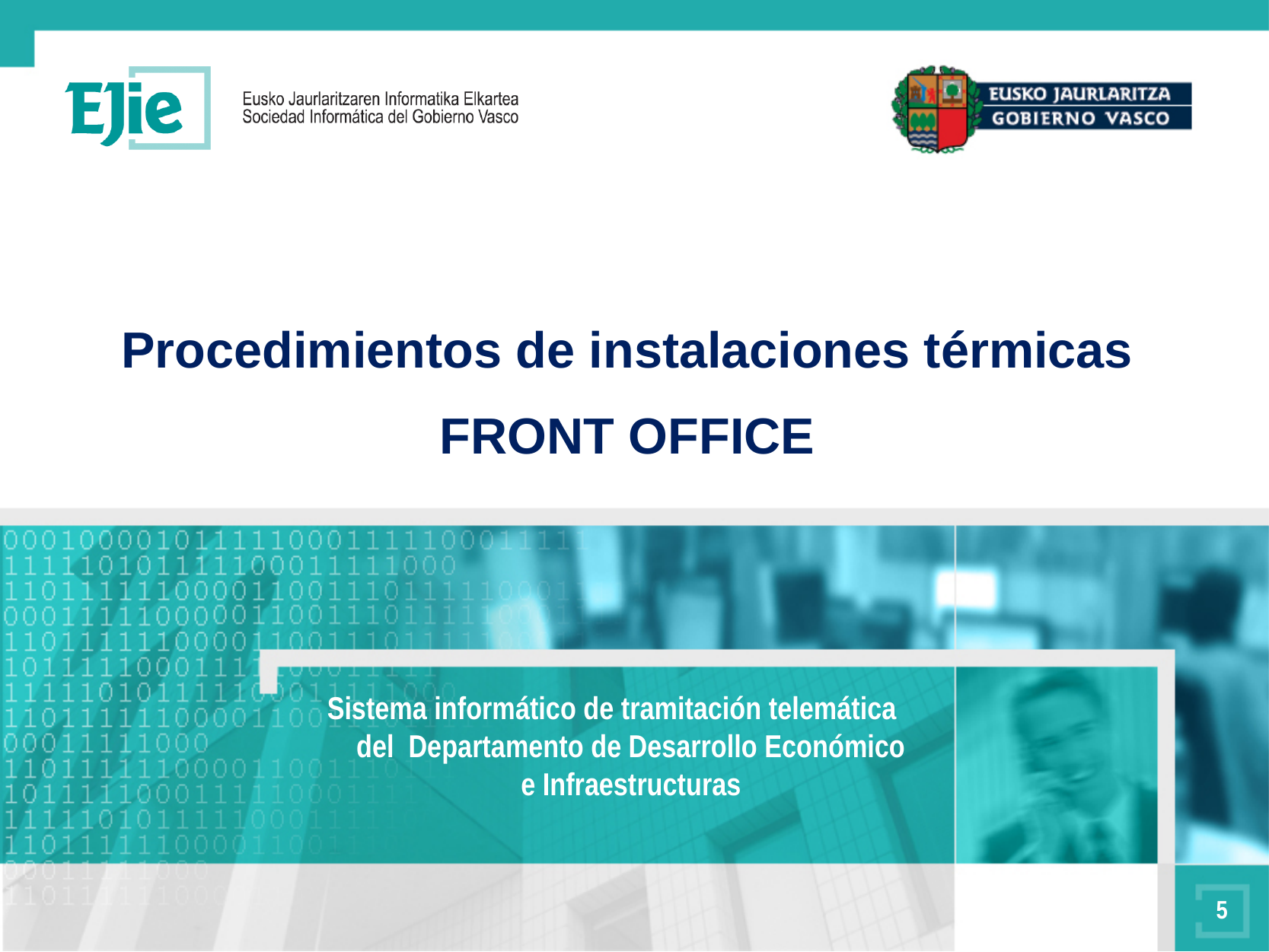

Procedimientos de instalaciones térmicas
FRONT OFFICE

Sistema informático de tramitación telemática del  Departamento de Desarrollo Económico e Infraestructuras
5